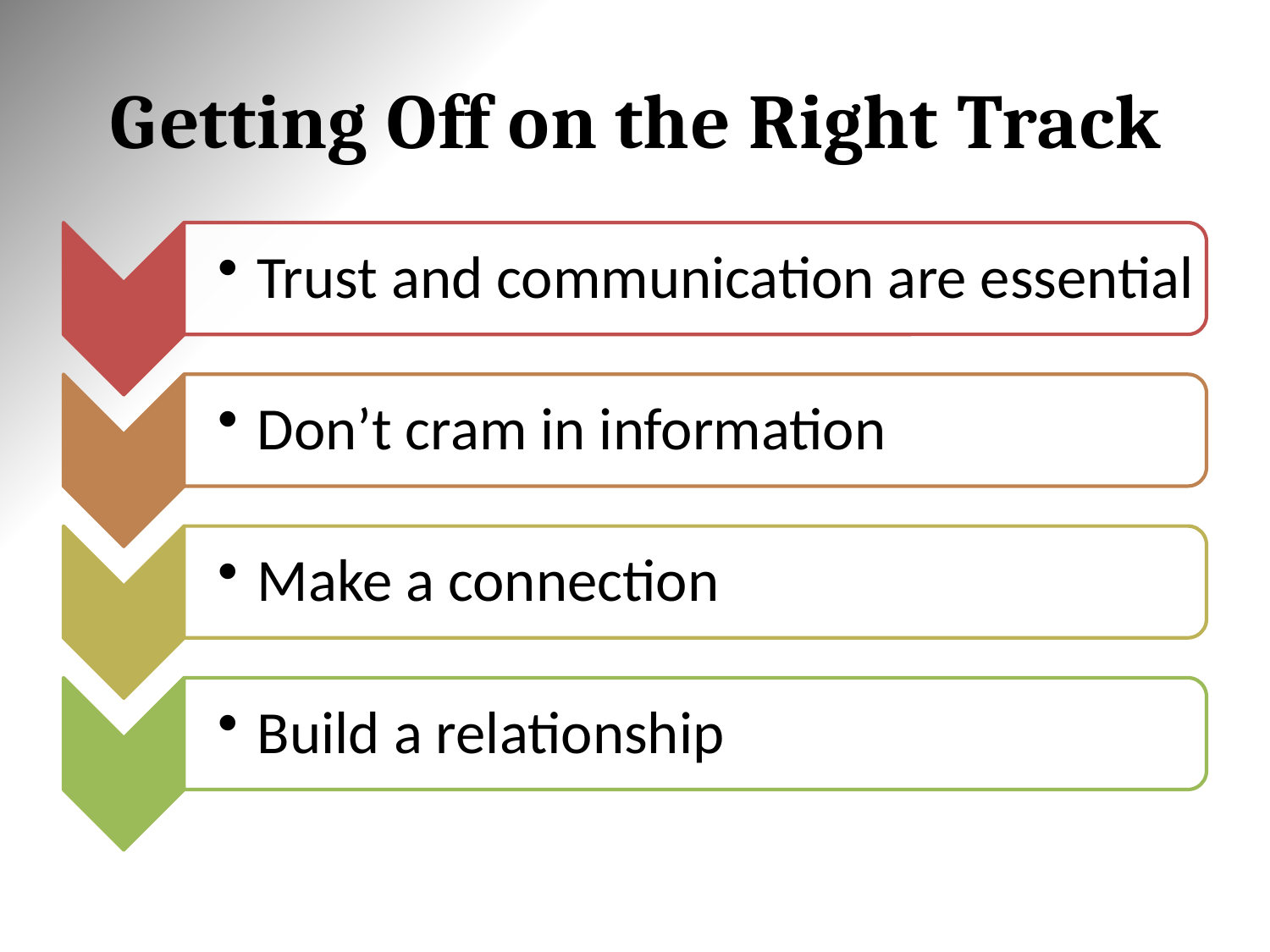

# Getting Off on the Right Track

Trust and communication are essential

Don’t cram in information

Make a connection

Build a relationship